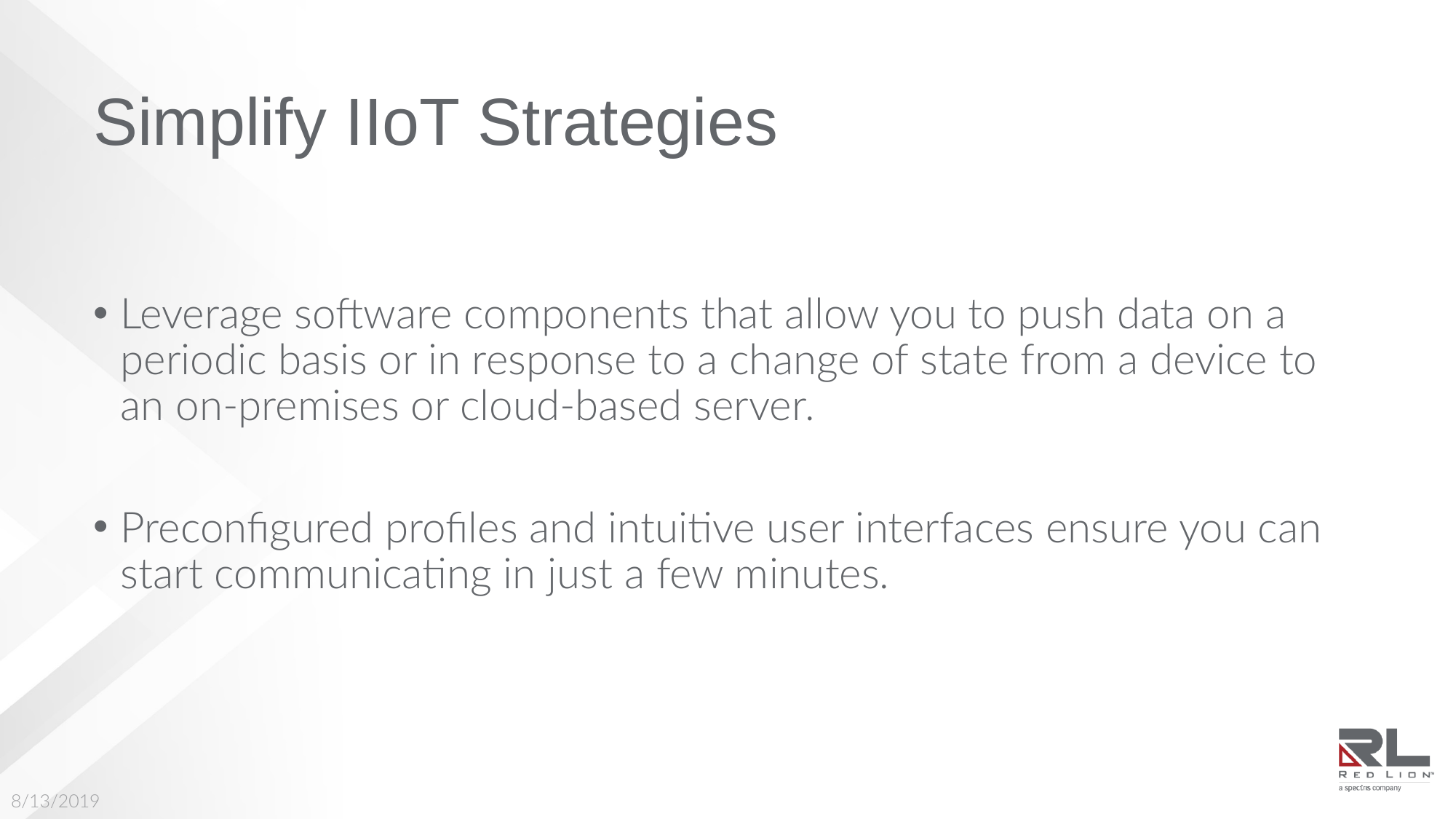

Simplify IIoT Strategies

Leverage software components that allow you to push data on a periodic basis or in response to a change of state from a device to an on-premises or cloud-based server.

Preconfigured profiles and intuitive user interfaces ensure you can start communicating in just a few minutes.

8/13/2019